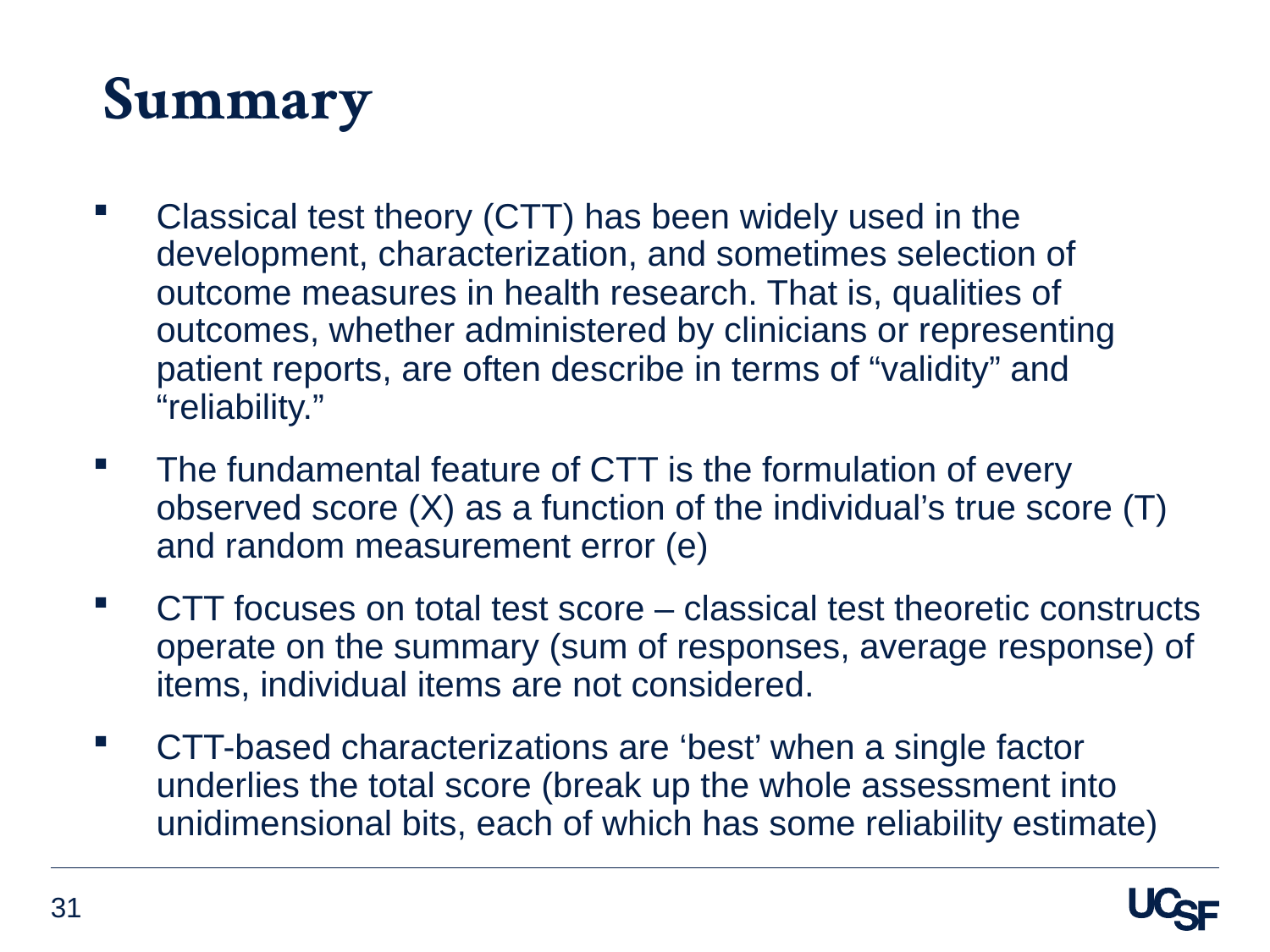

# Summary
Classical test theory (CTT) has been widely used in the development, characterization, and sometimes selection of outcome measures in health research. That is, qualities of outcomes, whether administered by clinicians or representing patient reports, are often describe in terms of “validity” and “reliability.”
The fundamental feature of CTT is the formulation of every observed score (X) as a function of the individual’s true score (T) and random measurement error (e)
CTT focuses on total test score – classical test theoretic constructs operate on the summary (sum of responses, average response) of items, individual items are not considered.
CTT-based characterizations are ‘best’ when a single factor underlies the total score (break up the whole assessment into unidimensional bits, each of which has some reliability estimate)
31